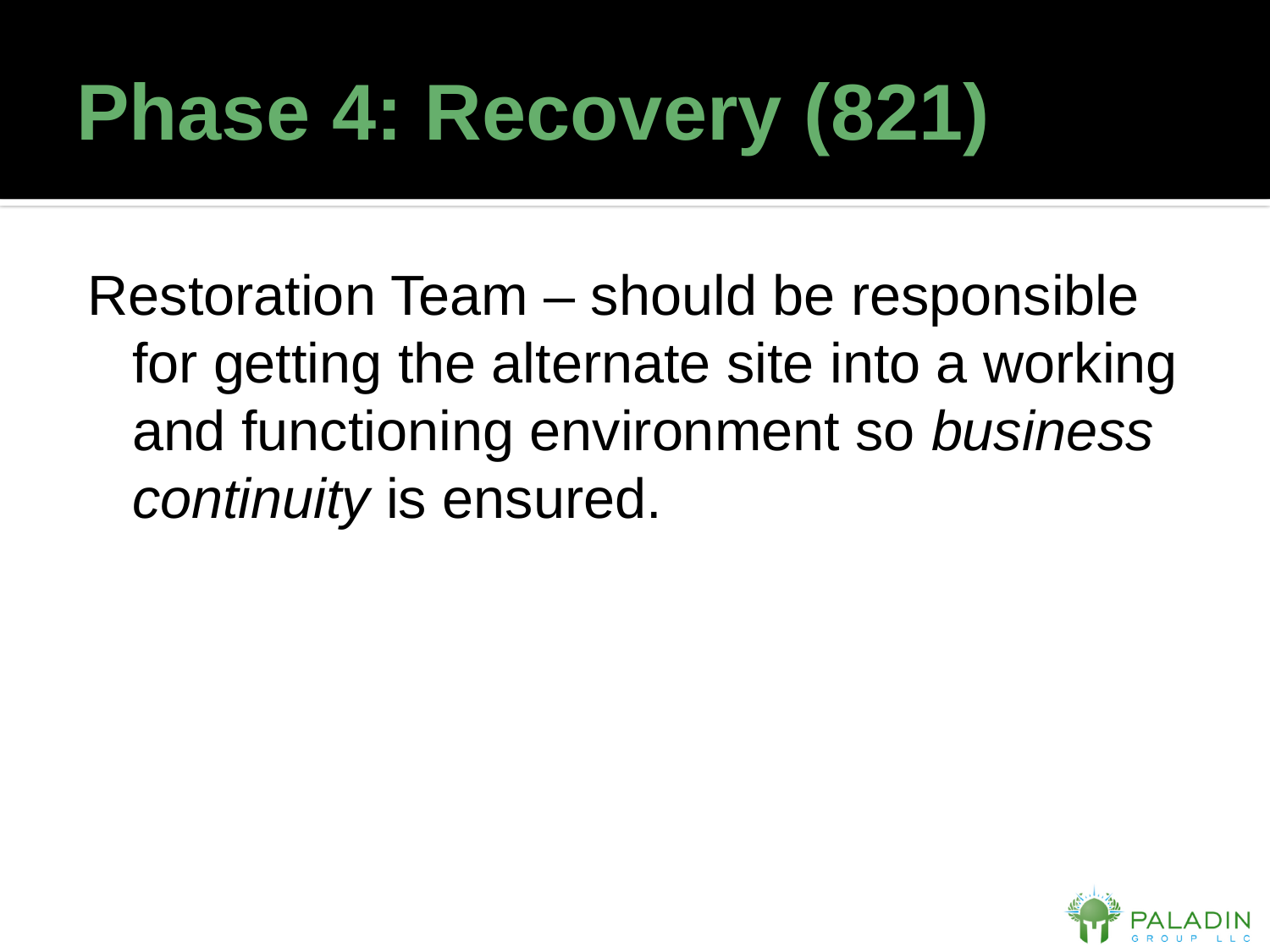

# Phase 4: Recovery (821)
Restoration Team – should be responsible for getting the alternate site into a working and functioning environment so business continuity is ensured.